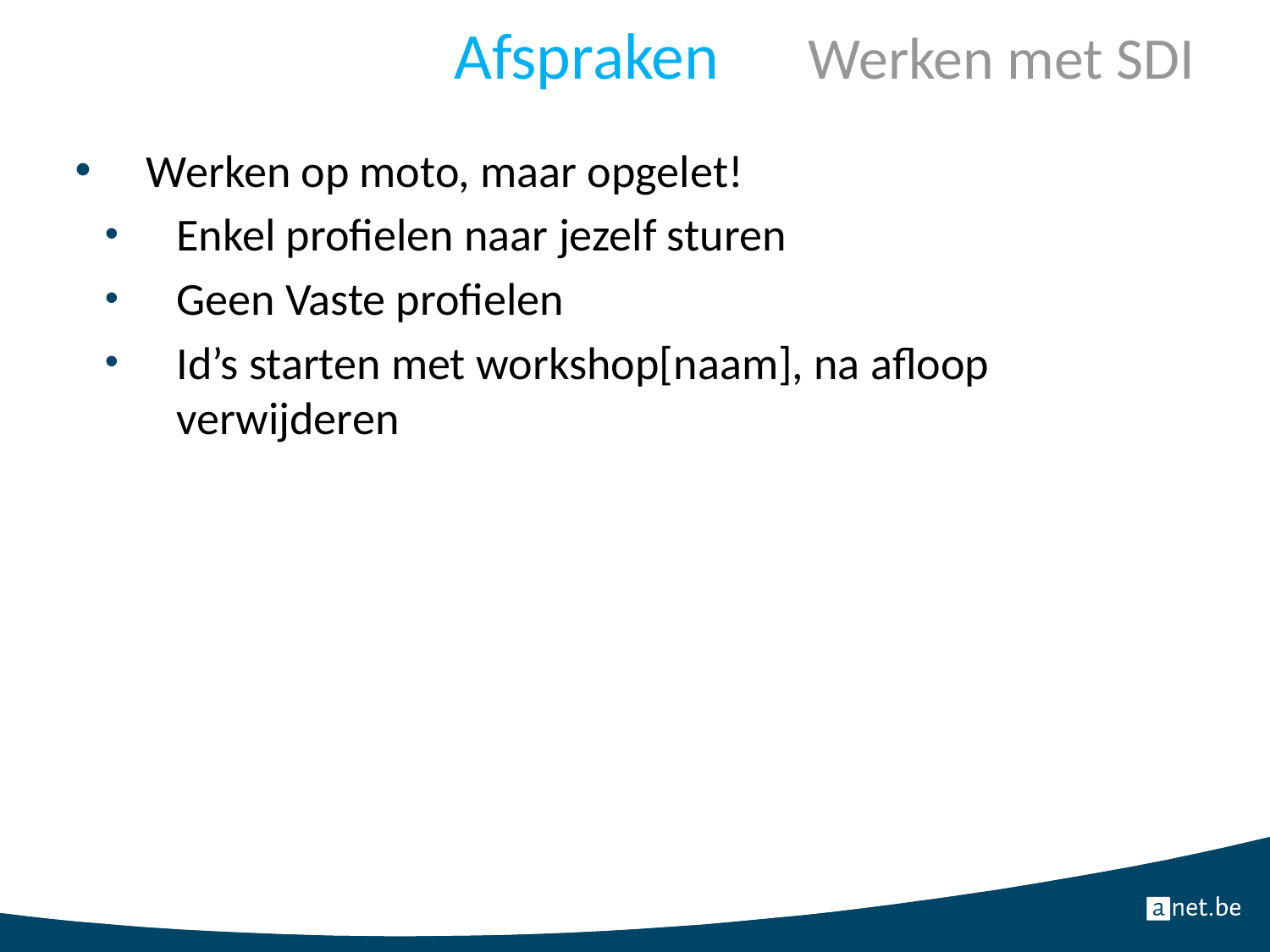

# Afspraken				Werken met SDI
Werken op moto, maar opgelet!
Enkel profielen naar jezelf sturen
Geen Vaste profielen
Id’s starten met workshop[naam], na afloop verwijderen

41